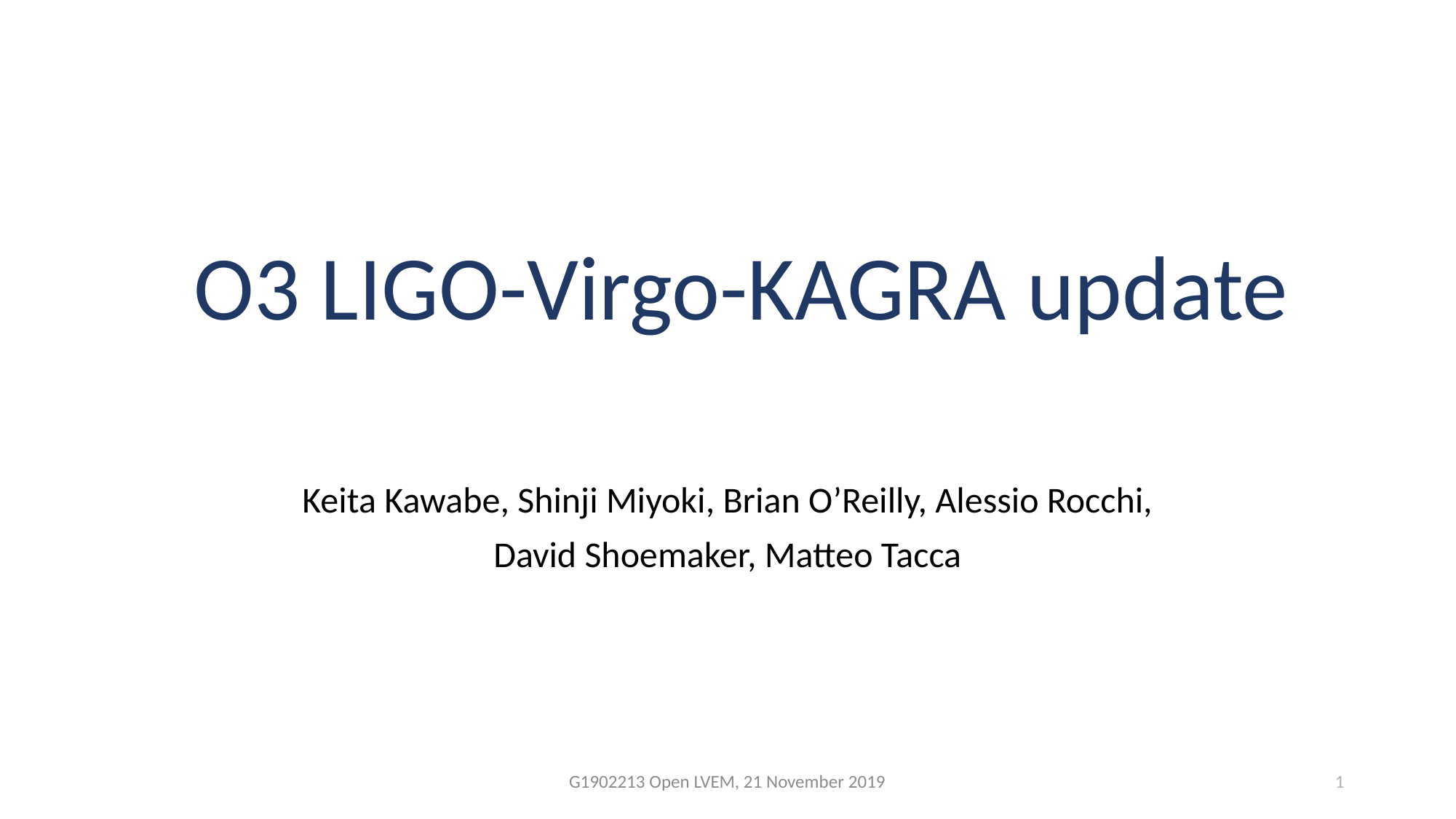

# O3 LIGO-Virgo-KAGRA update
Keita Kawabe, Shinji Miyoki, Brian O’Reilly, Alessio Rocchi,
David Shoemaker, Matteo Tacca
G1902213 Open LVEM, 21 November 2019
1